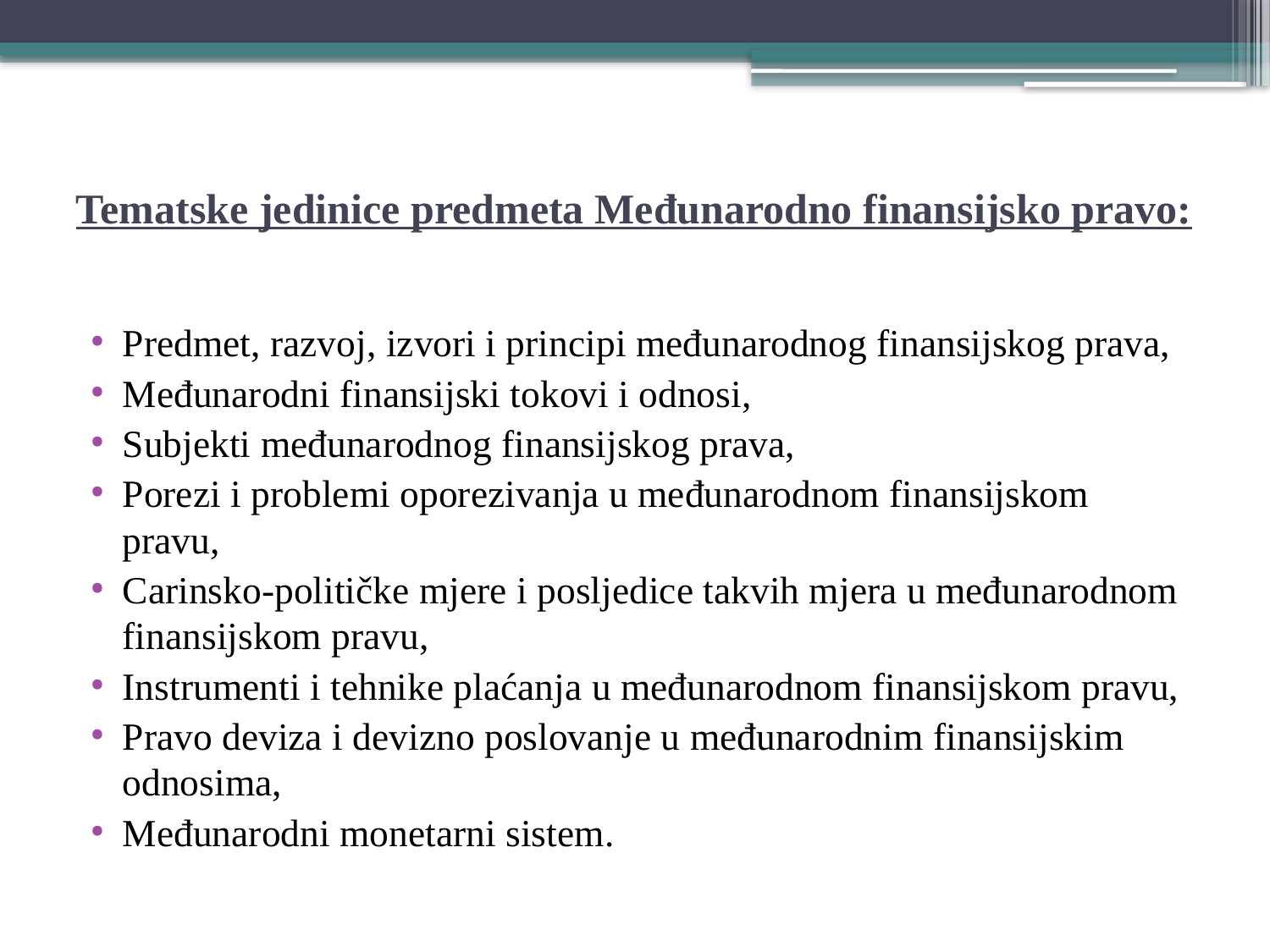

# Tematske jedinice predmeta Međunarodno finansijsko pravo:
Predmet, razvoj, izvori i principi međunarodnog finansijskog prava,
Međunarodni finansijski tokovi i odnosi,
Subjekti međunarodnog finansijskog prava,
Porezi i problemi oporezivanja u međunarodnom finansijskom pravu,
Carinsko-političke mjere i posljedice takvih mjera u međunarodnom finansijskom pravu,
Instrumenti i tehnike plaćanja u međunarodnom finansijskom pravu,
Pravo deviza i devizno poslovanje u međunarodnim finansijskim odnosima,
Međunarodni monetarni sistem.